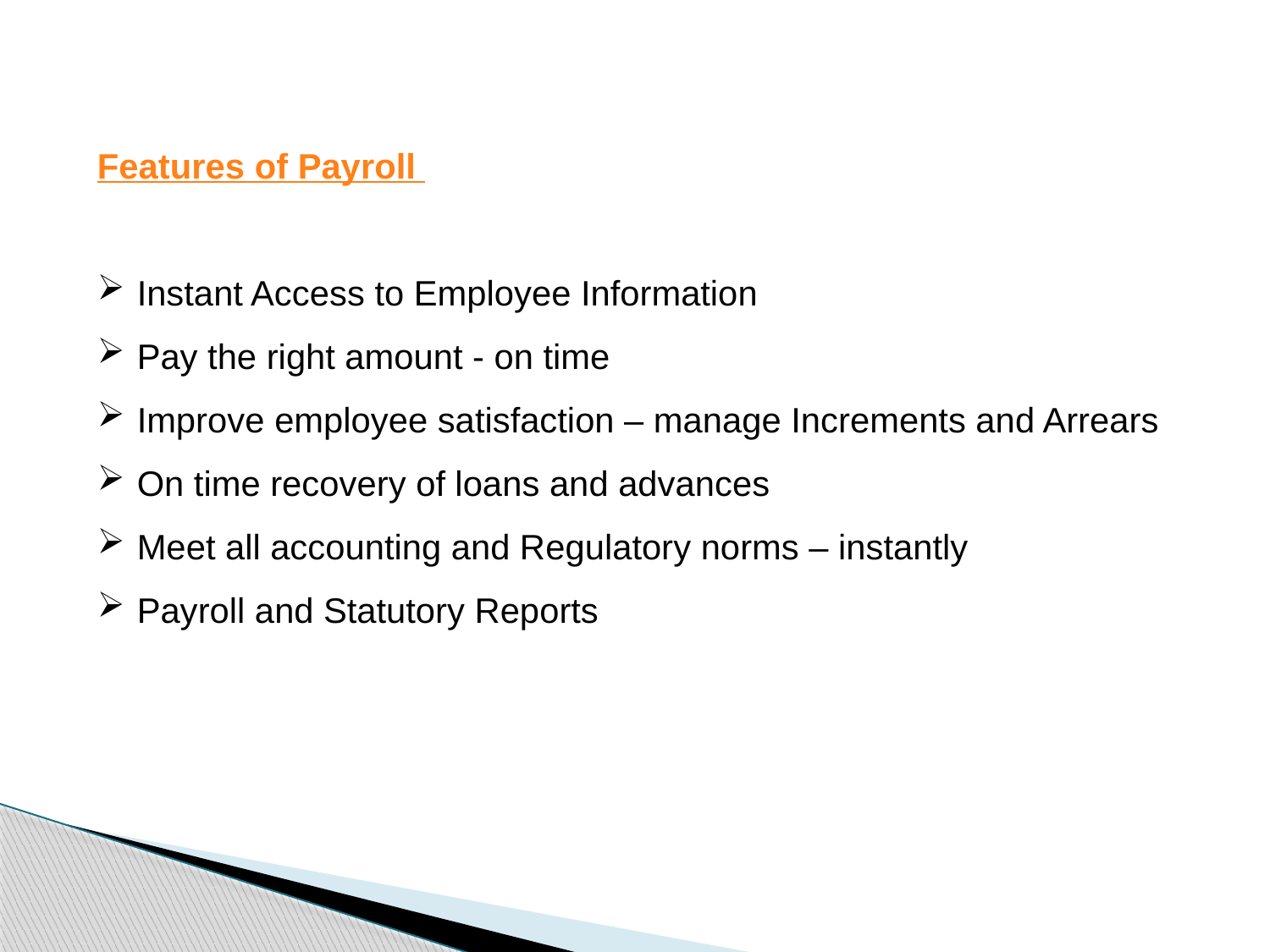

Features of Payroll

Instant Access to Employee Information
Pay the right amount - on time
Improve employee satisfaction – manage Increments and Arrears
On time recovery of loans and advances
Meet all accounting and Regulatory norms – instantly
Payroll and Statutory Reports